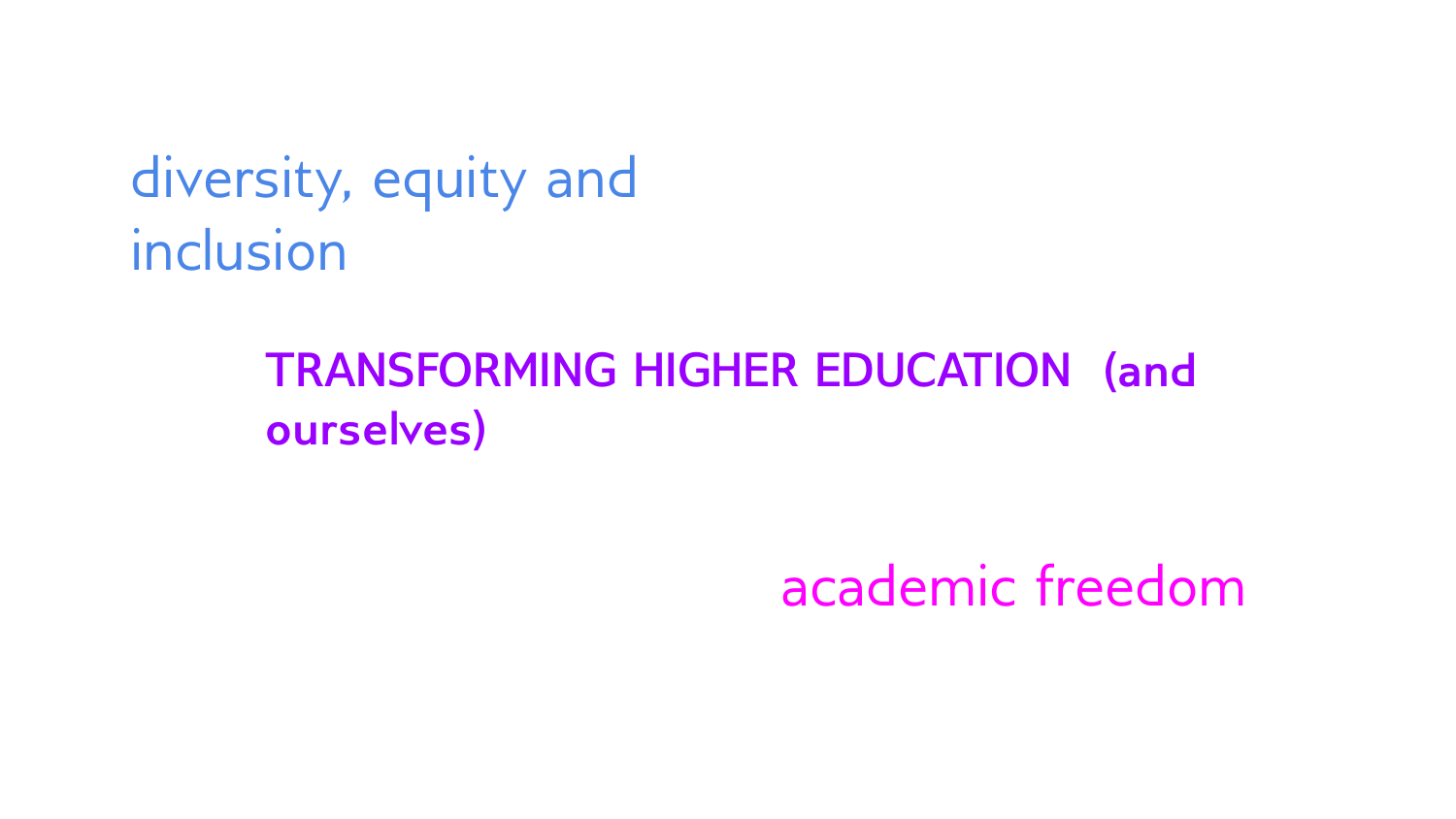

# diversity, equity and inclusion
TRANSFORMING HIGHER EDUCATION  (and ourselves)
academic freedom